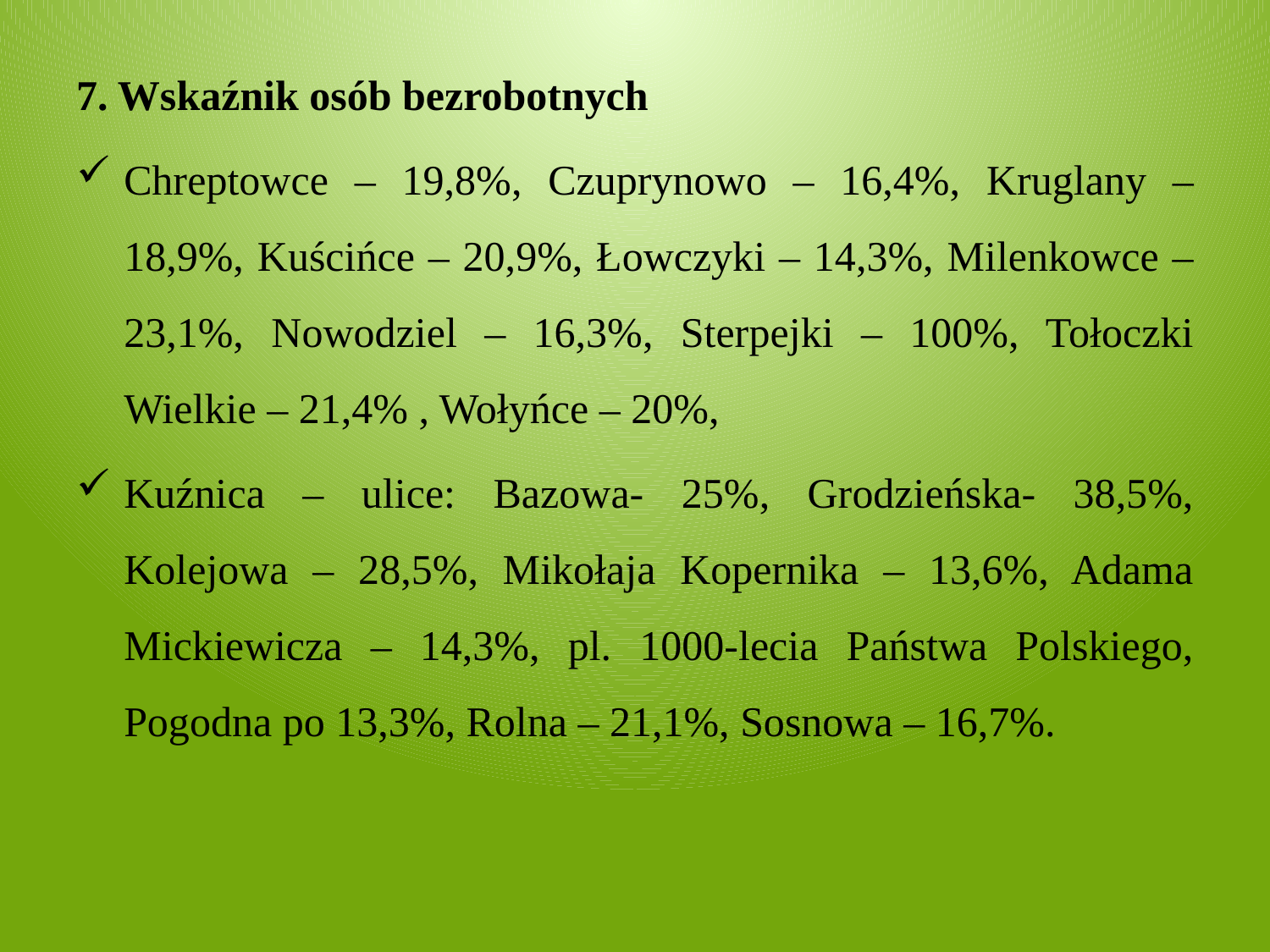

7. Wskaźnik osób bezrobotnych
Chreptowce – 19,8%, Czuprynowo – 16,4%, Kruglany – 18,9%, Kuścińce – 20,9%, Łowczyki – 14,3%, Milenkowce – 23,1%, Nowodziel – 16,3%, Sterpejki – 100%, Tołoczki Wielkie – 21,4% , Wołyńce – 20%,
Kuźnica – ulice: Bazowa- 25%, Grodzieńska- 38,5%, Kolejowa – 28,5%, Mikołaja Kopernika – 13,6%, Adama Mickiewicza – 14,3%, pl. 1000-lecia Państwa Polskiego, Pogodna po 13,3%, Rolna – 21,1%, Sosnowa – 16,7%.